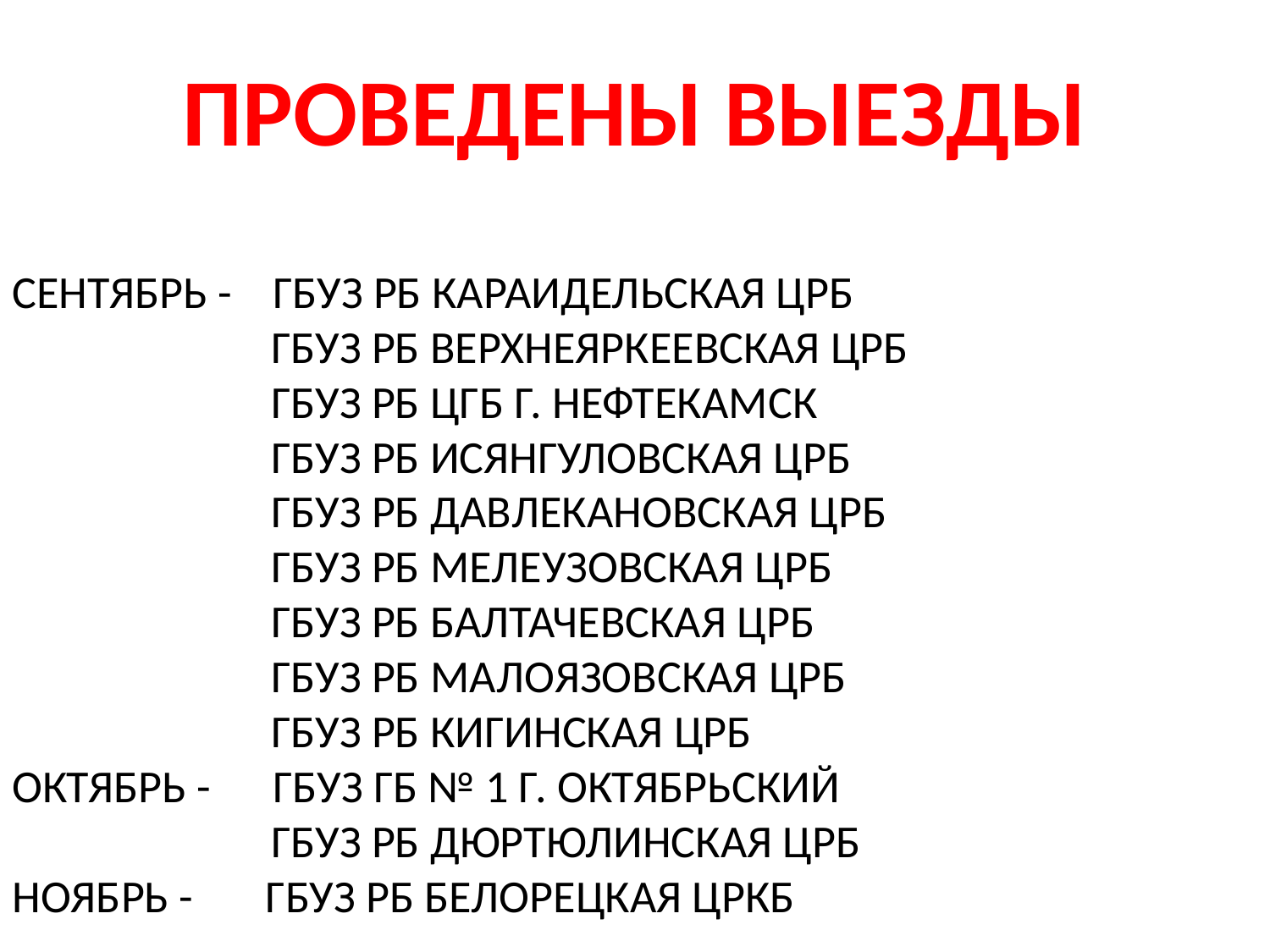

# ПРОВЕДЕНЫ ВЫЕЗДЫ
СЕНТЯБРЬ -    ГБУЗ РБ КАРАИДЕЛЬСКАЯ ЦРБ
                         ГБУЗ РБ ВЕРХНЕЯРКЕЕВСКАЯ ЦРБ
                         ГБУЗ РБ ЦГБ Г. НЕФТЕКАМСК
                         ГБУЗ РБ ИСЯНГУЛОВСКАЯ ЦРБ
                         ГБУЗ РБ ДАВЛЕКАНОВСКАЯ ЦРБ
                         ГБУЗ РБ МЕЛЕУЗОВСКАЯ ЦРБ
                         ГБУЗ РБ БАЛТАЧЕВСКАЯ ЦРБ
                         ГБУЗ РБ МАЛОЯЗОВСКАЯ ЦРБ
                         ГБУЗ РБ КИГИНСКАЯ ЦРБ
ОКТЯБРЬ -      ГБУЗ ГБ № 1 г. Октябрьский
                         ГБУЗ РБ ДЮРТЮЛИНСКАЯ ЦРБ
НОЯБРЬ -       ГБУЗ РБ Белорецкая ЦРКБ